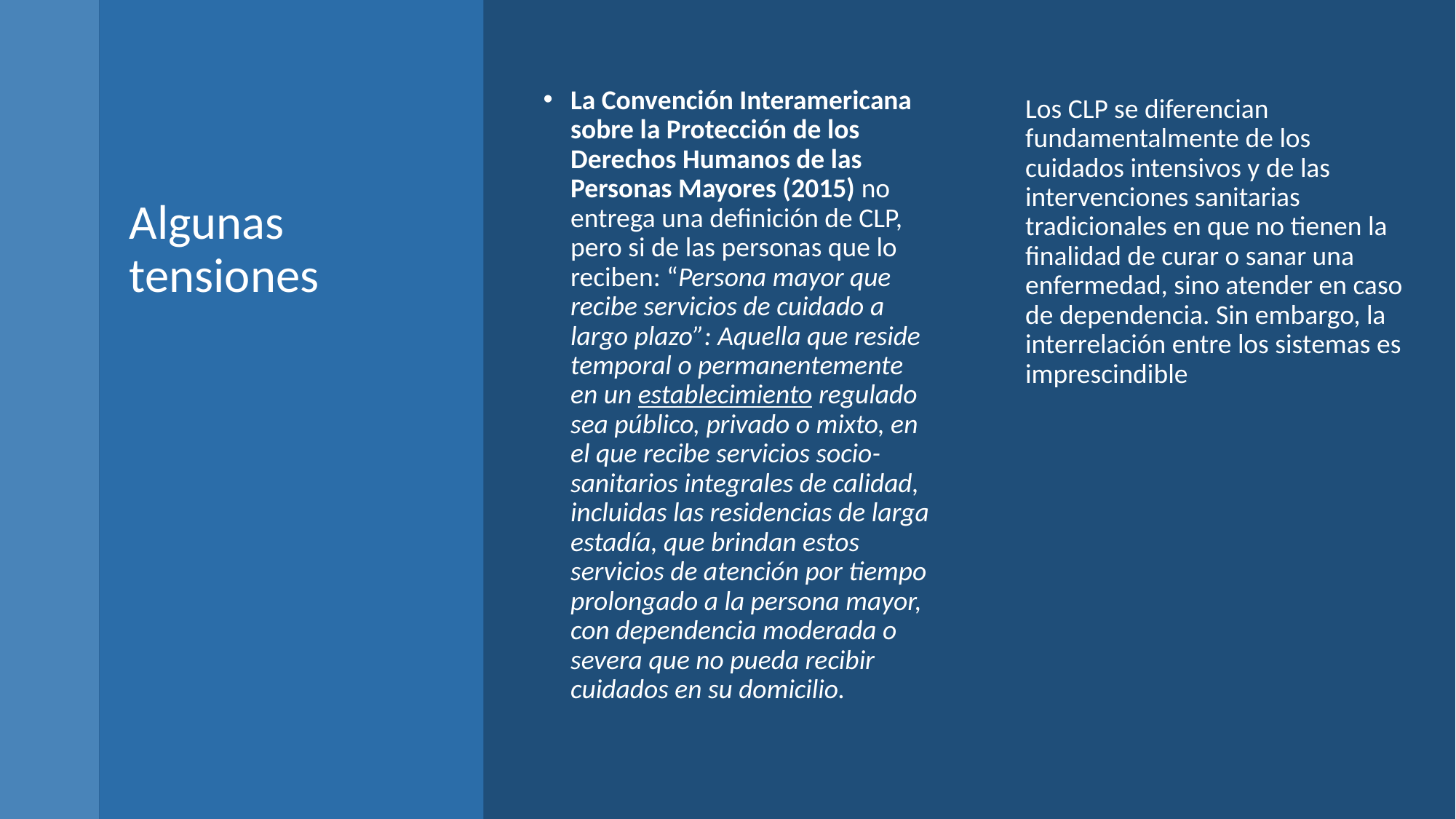

La Convención Interamericana sobre la Protección de los Derechos Humanos de las Personas Mayores (2015) no entrega una definición de CLP, pero si de las personas que lo reciben: “Persona mayor que recibe servicios de cuidado a largo plazo”: Aquella que reside temporal o permanentemente en un establecimiento regulado sea público, privado o mixto, en el que recibe servicios socio-sanitarios integrales de calidad, incluidas las residencias de larga estadía, que brindan estos servicios de atención por tiempo prolongado a la persona mayor, con dependencia moderada o severa que no pueda recibir cuidados en su domicilio.

Los CLP se diferencian fundamentalmente de los cuidados intensivos y de las intervenciones sanitarias tradicionales en que no tienen la finalidad de curar o sanar una enfermedad, sino atender en caso de dependencia. Sin embargo, la interrelación entre los sistemas es imprescindible
# Algunas tensiones